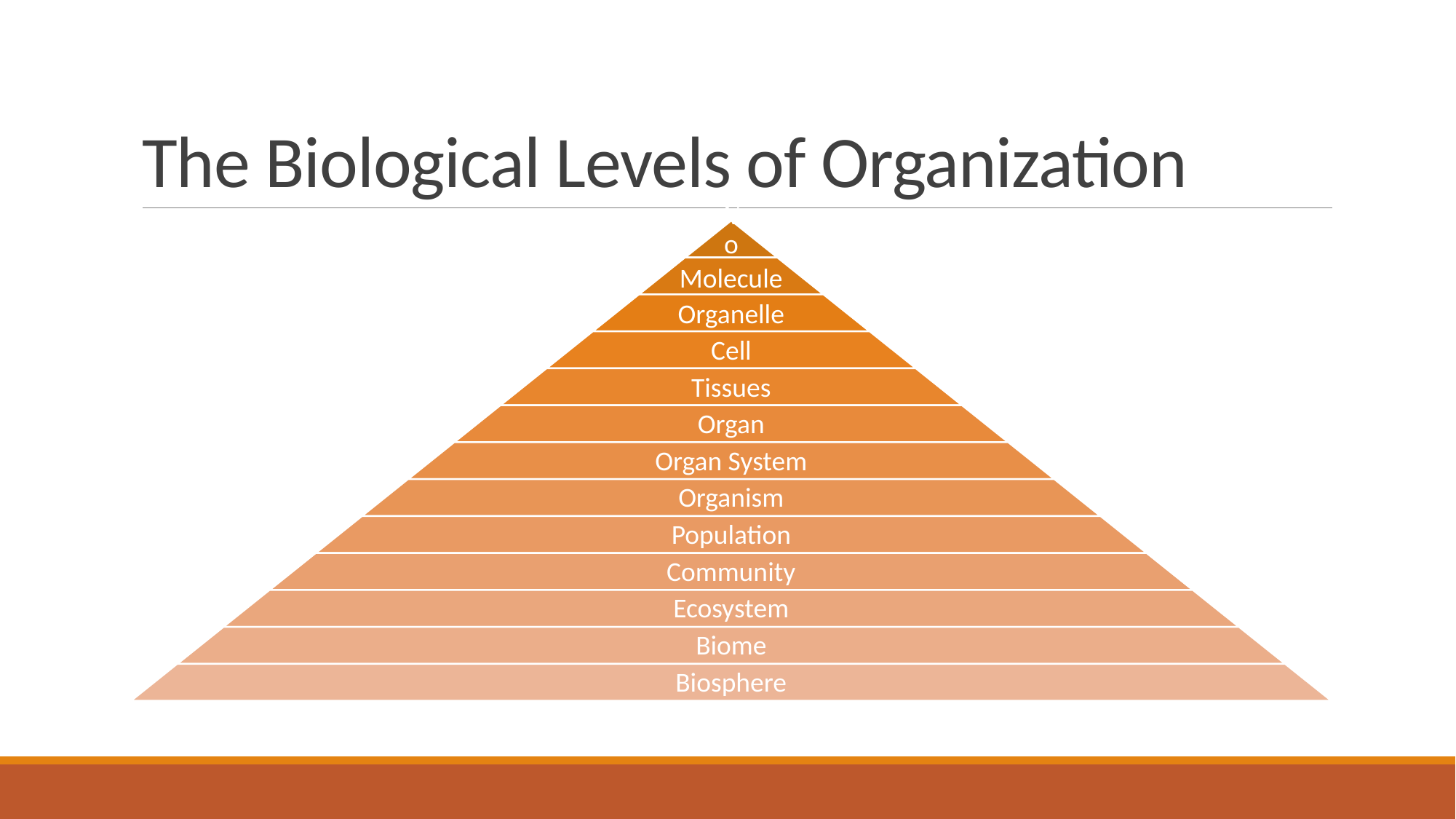

# The Biological Levels of Organization
Atom
Molecule
Organelle
Cell
Tissues
Organ
Organ System
Organism
Population
Community
Ecosystem
Biome
Biosphere